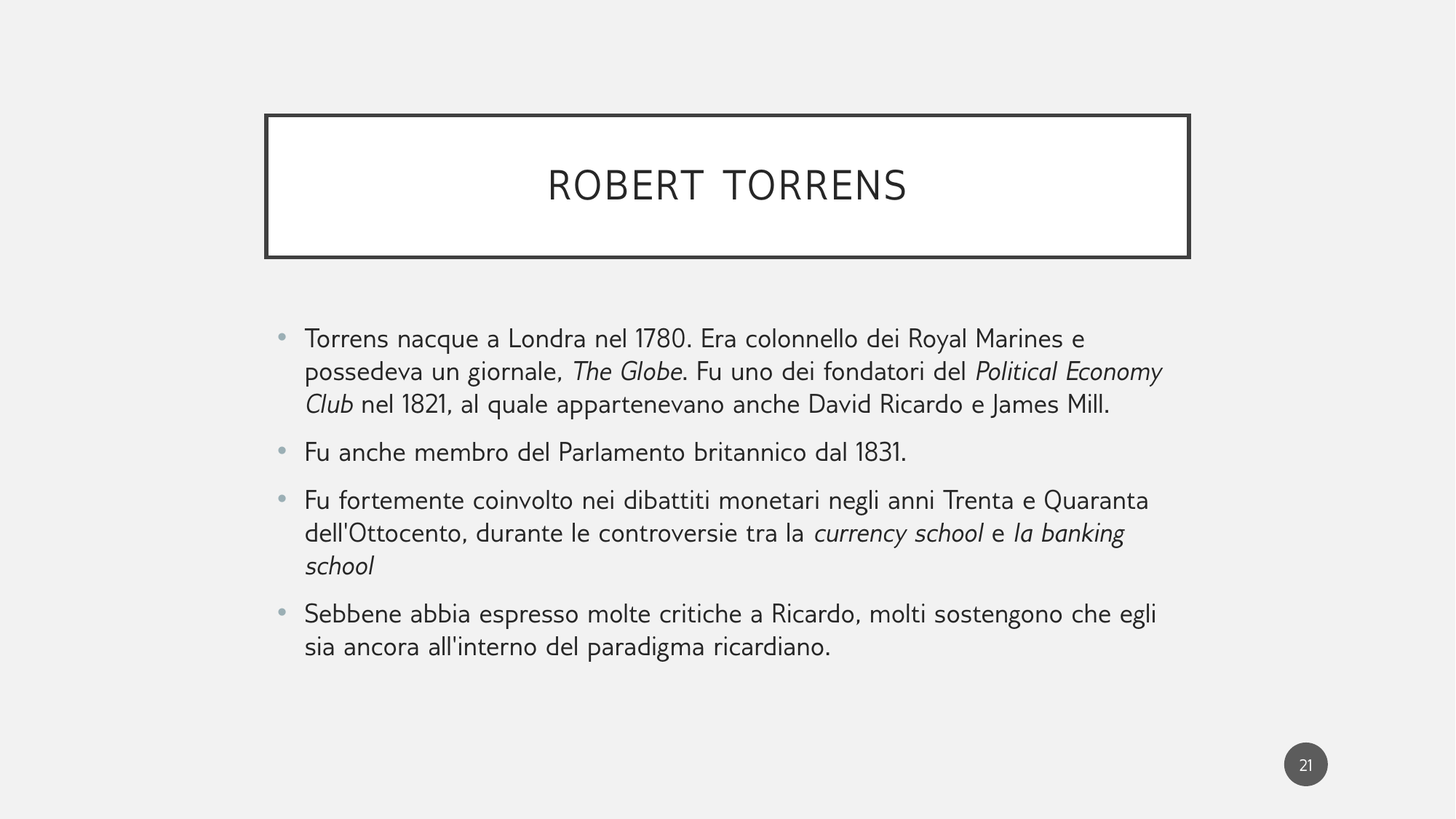

# Robert Torrens
Torrens nacque a Londra nel 1780. Era colonnello dei Royal Marines e possedeva un giornale, The Globe. Fu uno dei fondatori del Political Economy Club nel 1821, al quale appartenevano anche David Ricardo e James Mill.
Fu anche membro del Parlamento britannico dal 1831.
Fu fortemente coinvolto nei dibattiti monetari negli anni Trenta e Quaranta dell'Ottocento, durante le controversie tra la currency school e la banking school
Sebbene abbia espresso molte critiche a Ricardo, molti sostengono che egli sia ancora all'interno del paradigma ricardiano.
21